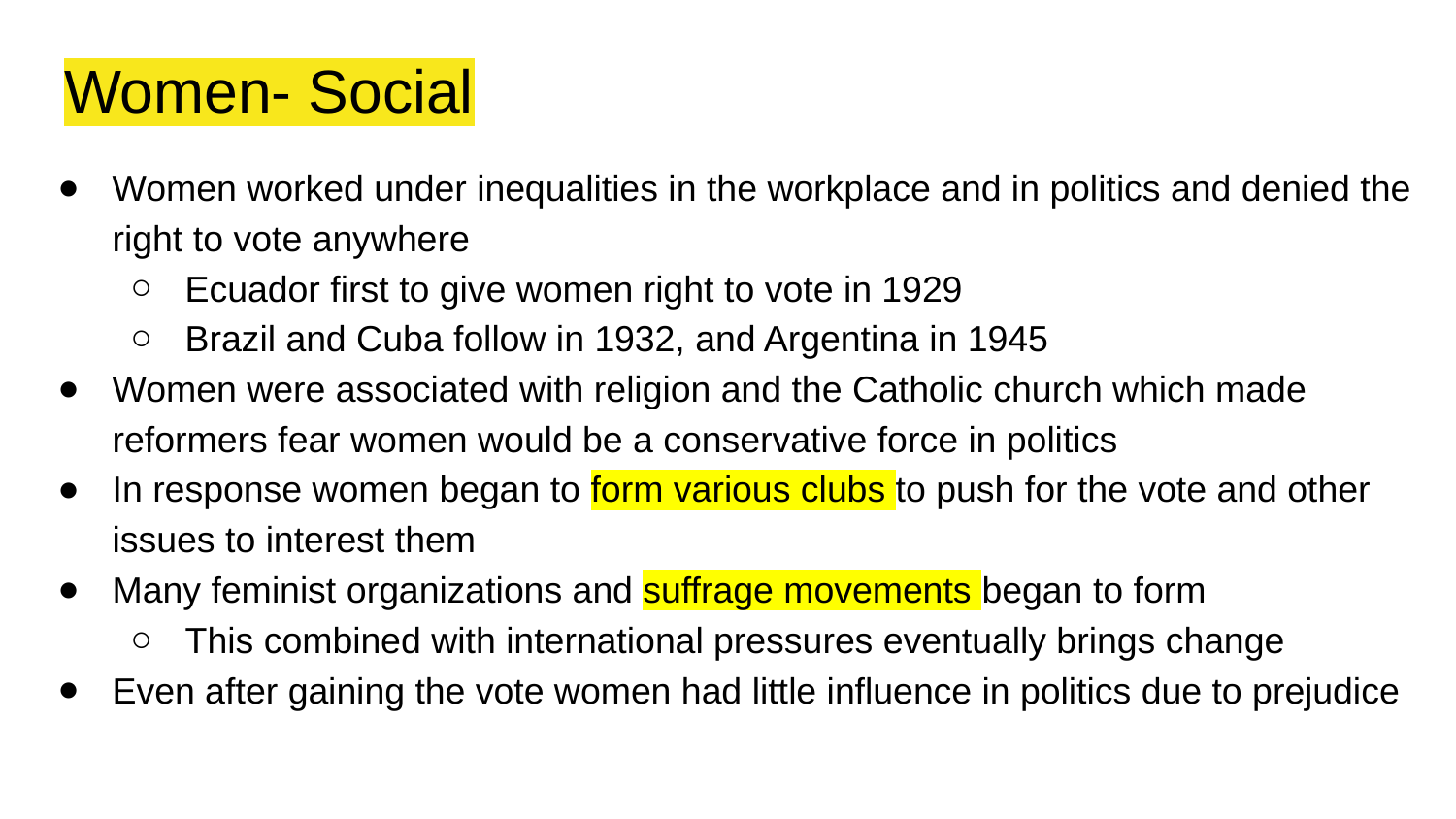

# Women- Social
Women worked under inequalities in the workplace and in politics and denied the right to vote anywhere
Ecuador first to give women right to vote in 1929
Brazil and Cuba follow in 1932, and Argentina in 1945
Women were associated with religion and the Catholic church which made reformers fear women would be a conservative force in politics
In response women began to form various clubs to push for the vote and other issues to interest them
Many feminist organizations and suffrage movements began to form
This combined with international pressures eventually brings change
Even after gaining the vote women had little influence in politics due to prejudice